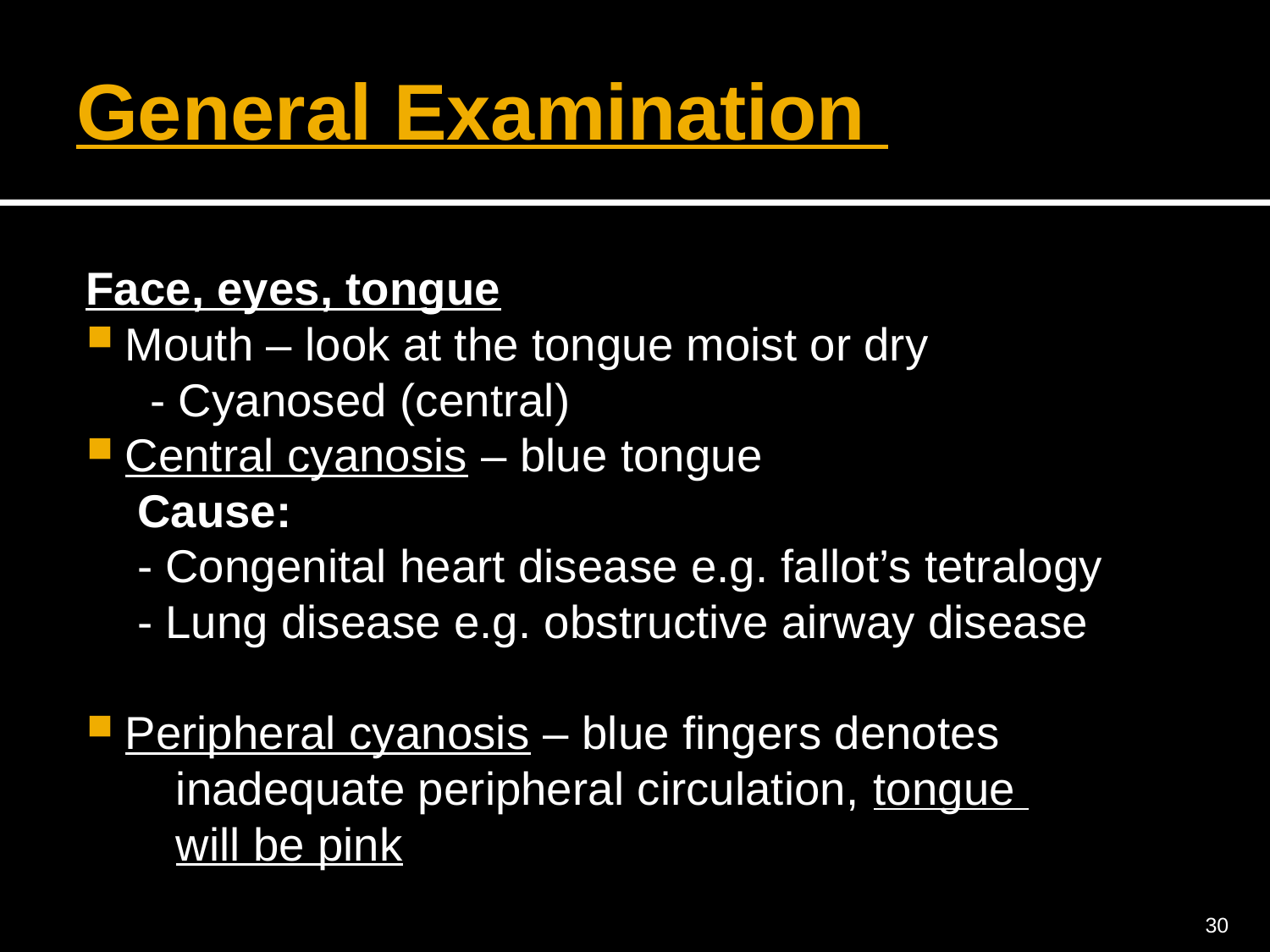

# General Examination
Face, eyes, tongue
Mouth – look at the tongue moist or dry
     - Cyanosed (central)
Central cyanosis – blue tongue
    Cause:
    - Congenital heart disease e.g. fallot’s tetralogy
    - Lung disease e.g. obstructive airway disease

Peripheral cyanosis – blue fingers denotes
       inadequate peripheral circulation, tongue
       will be pink

30